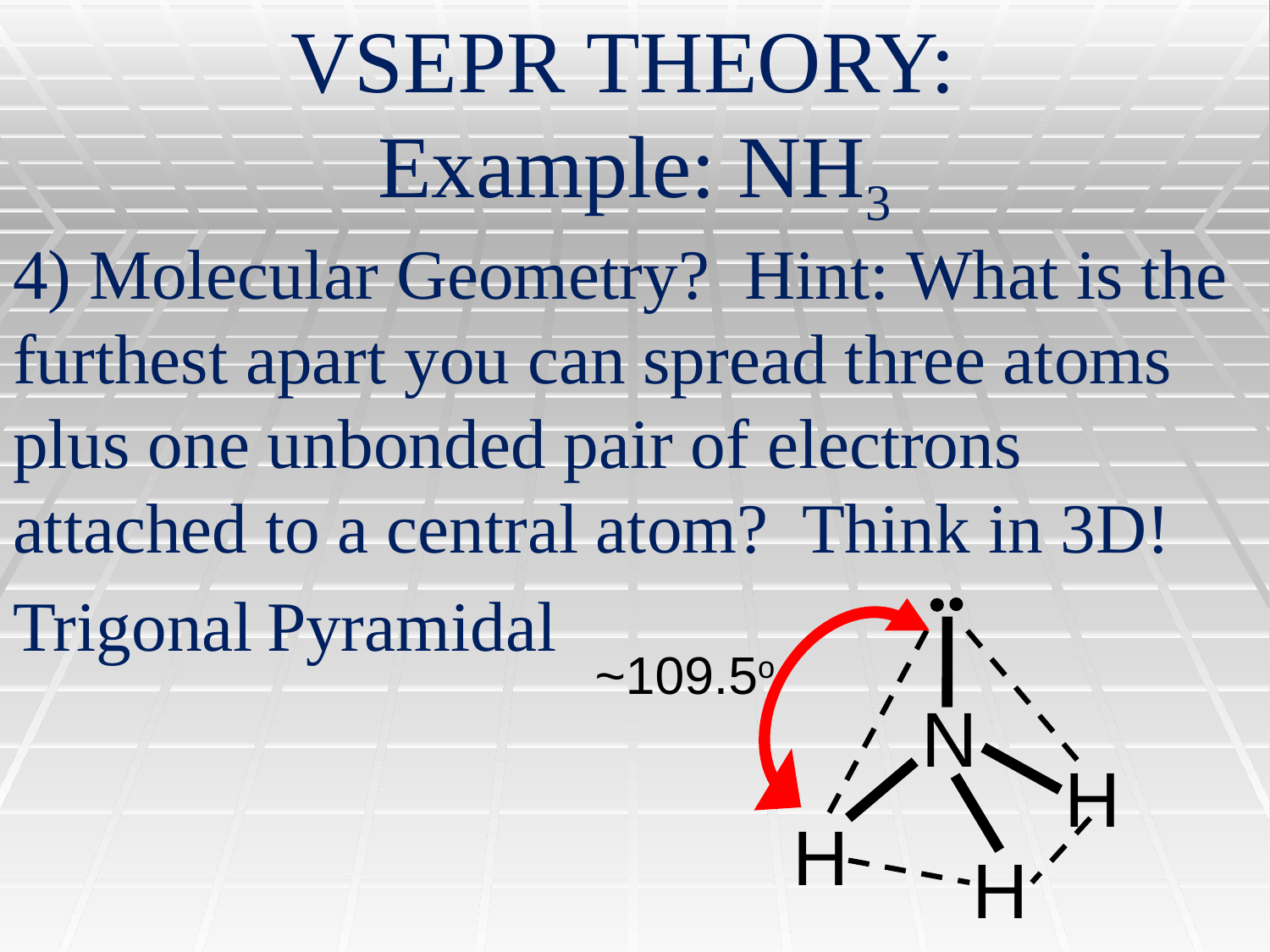

# VSEPR THEORY: Example: NH3
4) Molecular Geometry?  Hint: What is the furthest apart you can spread three atoms plus one unbonded pair of electrons attached to a central atom?  Think in 3D!
Trigonal	Pyramidal

	N

H

H

~109.5o
H